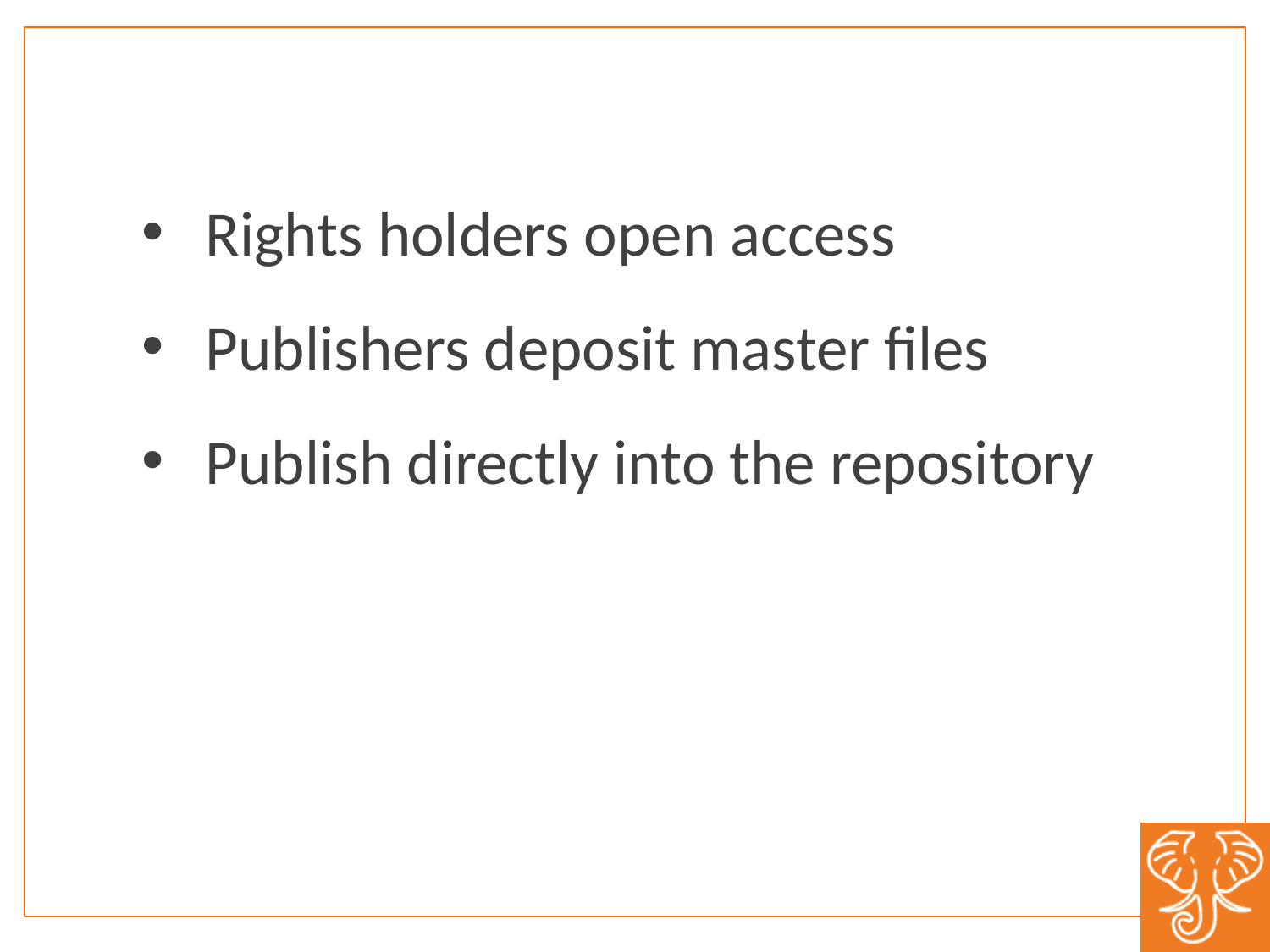

Rights holders open access
Publishers deposit master files
Publish directly into the repository